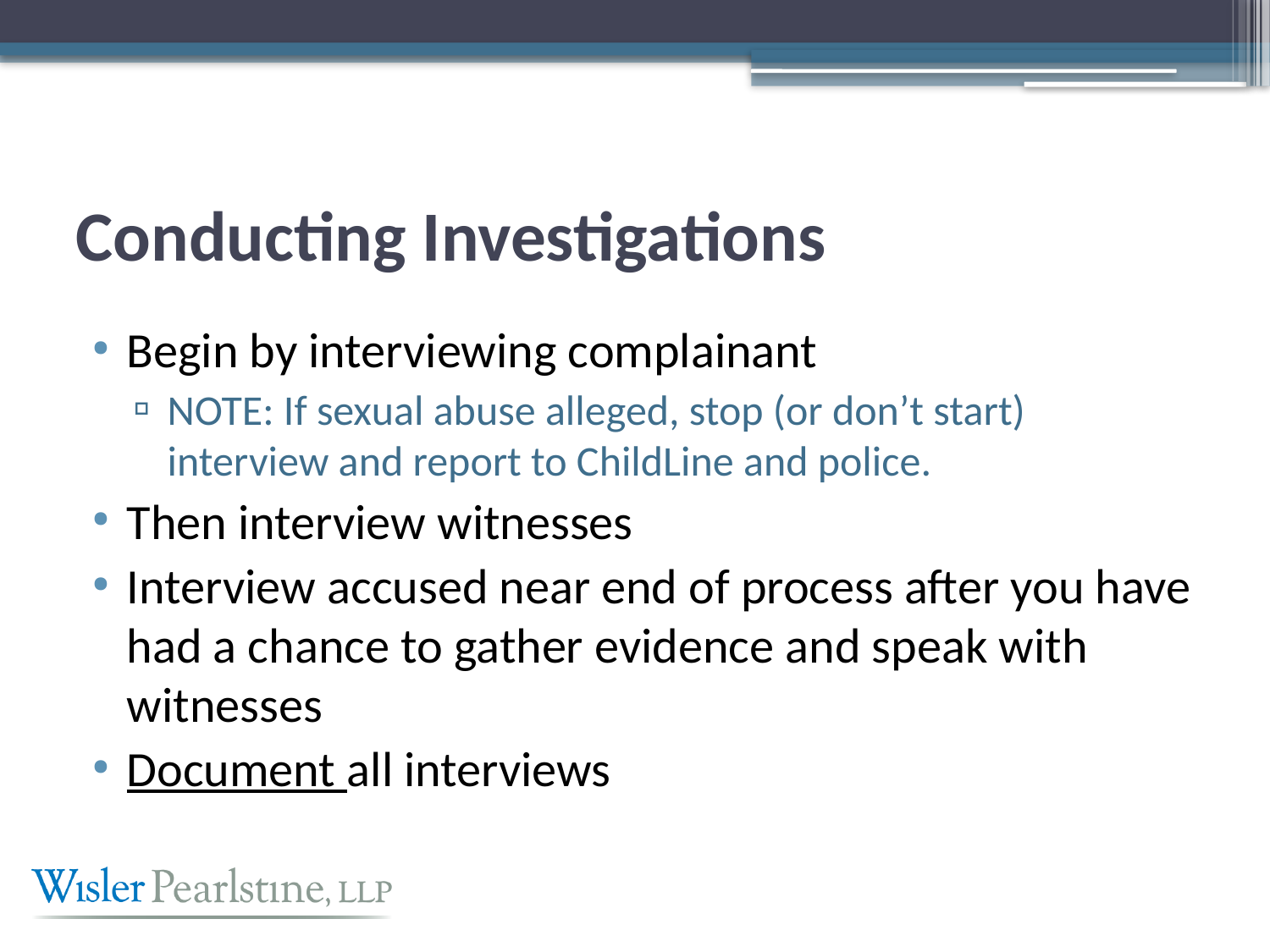

# Conducting Investigations
Begin by interviewing complainant
NOTE: If sexual abuse alleged, stop (or don’t start) interview and report to ChildLine and police.
Then interview witnesses
Interview accused near end of process after you have had a chance to gather evidence and speak with witnesses
Document all interviews